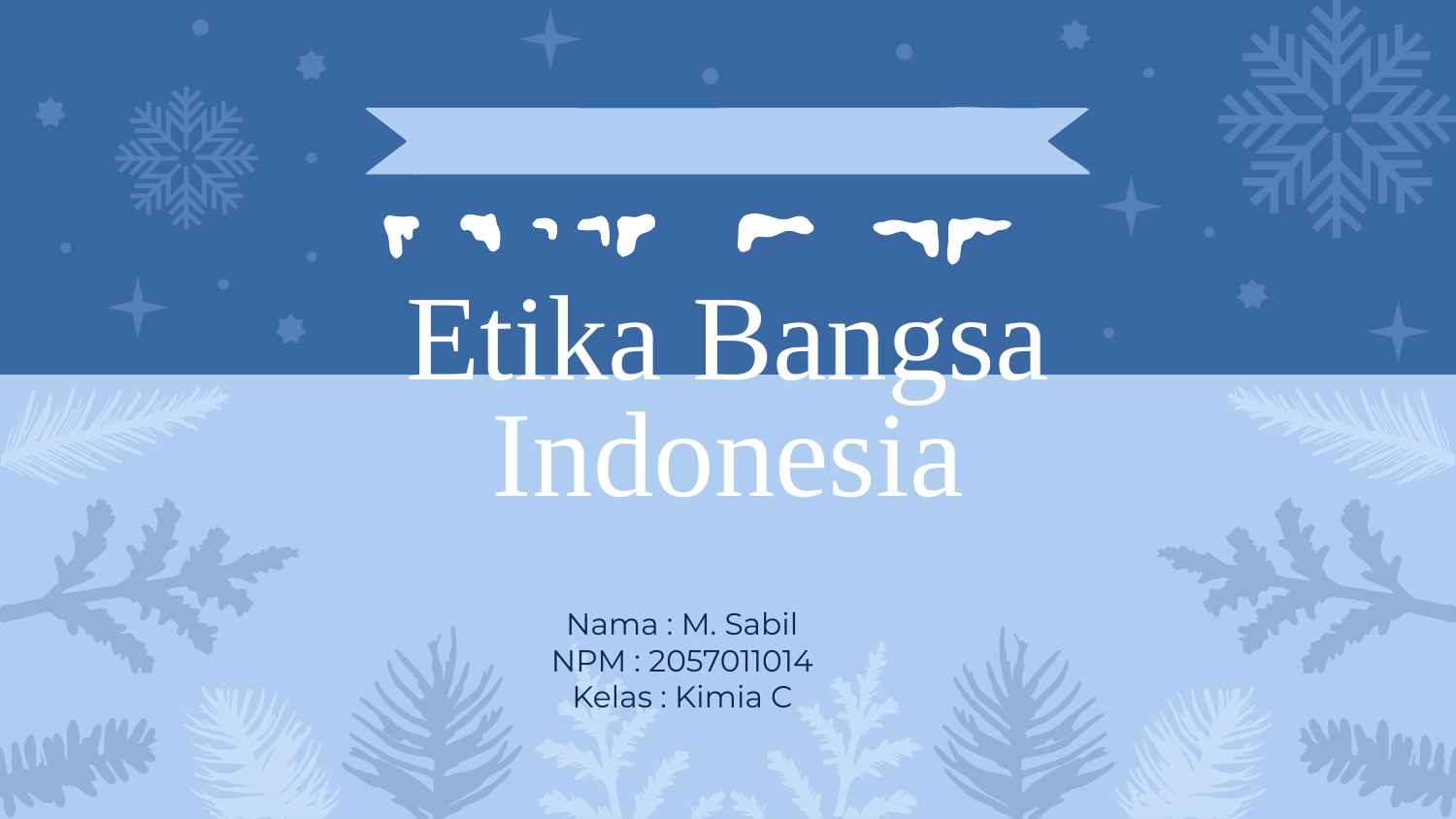

# Etika Bangsa Indonesia

Nama : M. Sabil
NPM : 2057011014
Kelas : Kimia C